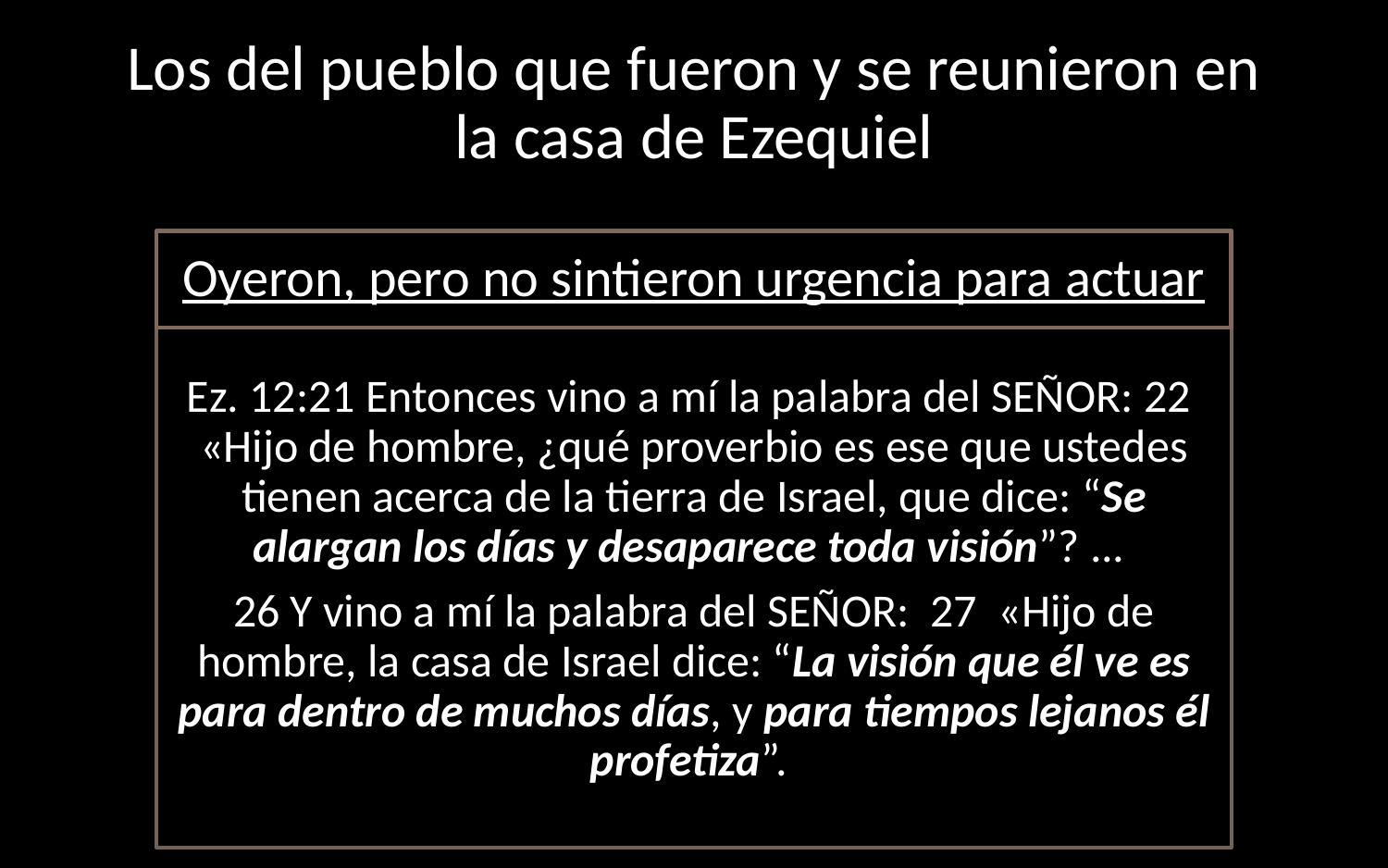

# Los del pueblo que fueron y se reunieron en la casa de Ezequiel

Ez. 12:21 Entonces vino a mí la palabra del SEÑOR: 22  «Hijo de hombre, ¿qué proverbio es ese que ustedes tienen acerca de la tierra de Israel, que dice: “Se alargan los días y desaparece toda visión”? ...
26 Y vino a mí la palabra del SEÑOR:  27  «Hijo de hombre, la casa de Israel dice: “La visión que él ve es para dentro de muchos días, y para tiempos lejanos él profetiza”.
Oyeron, pero no sintieron urgencia para actuar